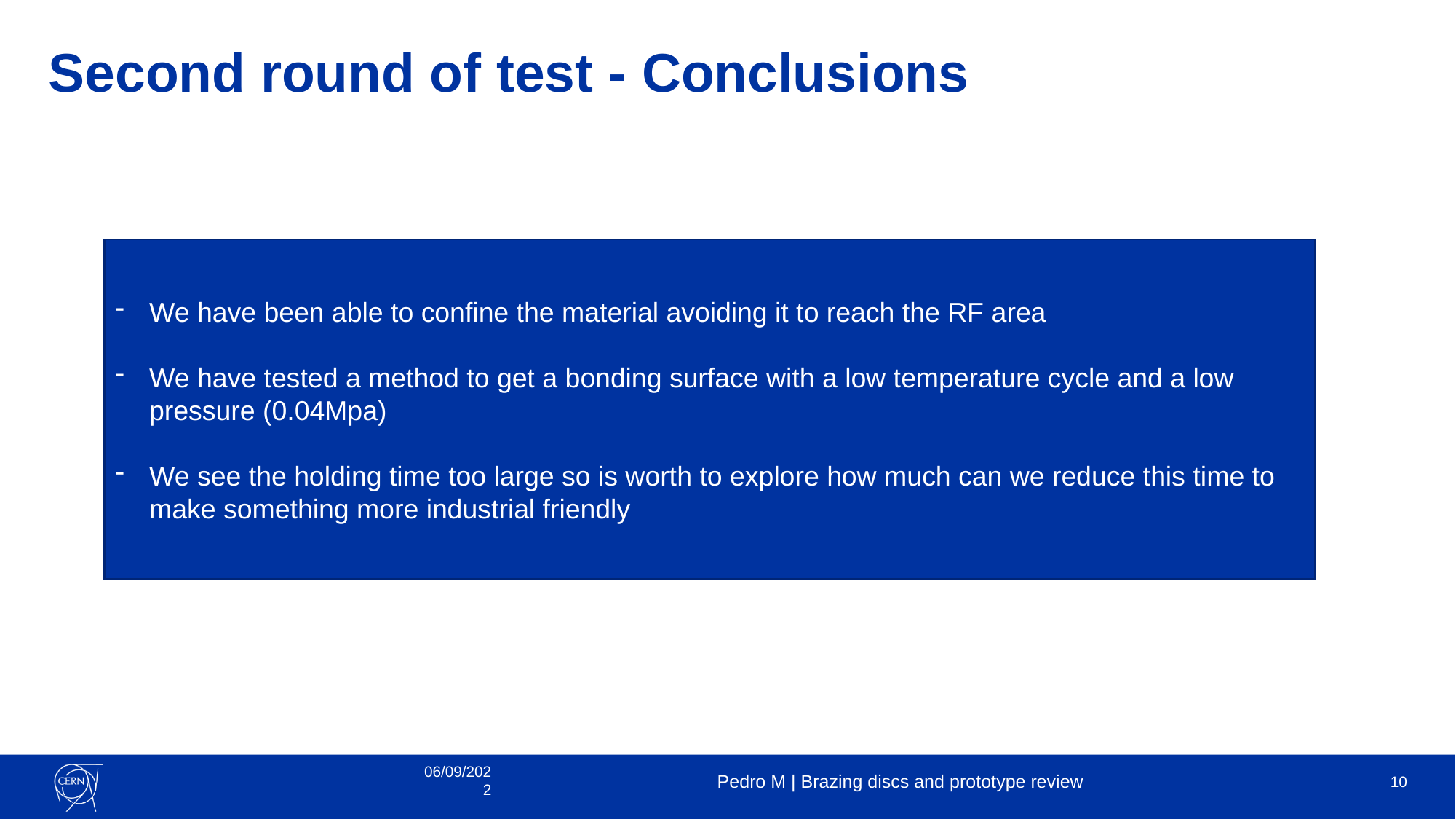

# Second round of test - Conclusions
We have been able to confine the material avoiding it to reach the RF area

We have tested a method to get a bonding surface with a low temperature cycle and a low pressure (0.04Mpa)

We see the holding time too large so is worth to explore how much can we reduce this time to make something more industrial friendly
06/09/2022
Pedro M | Brazing discs and prototype review
10